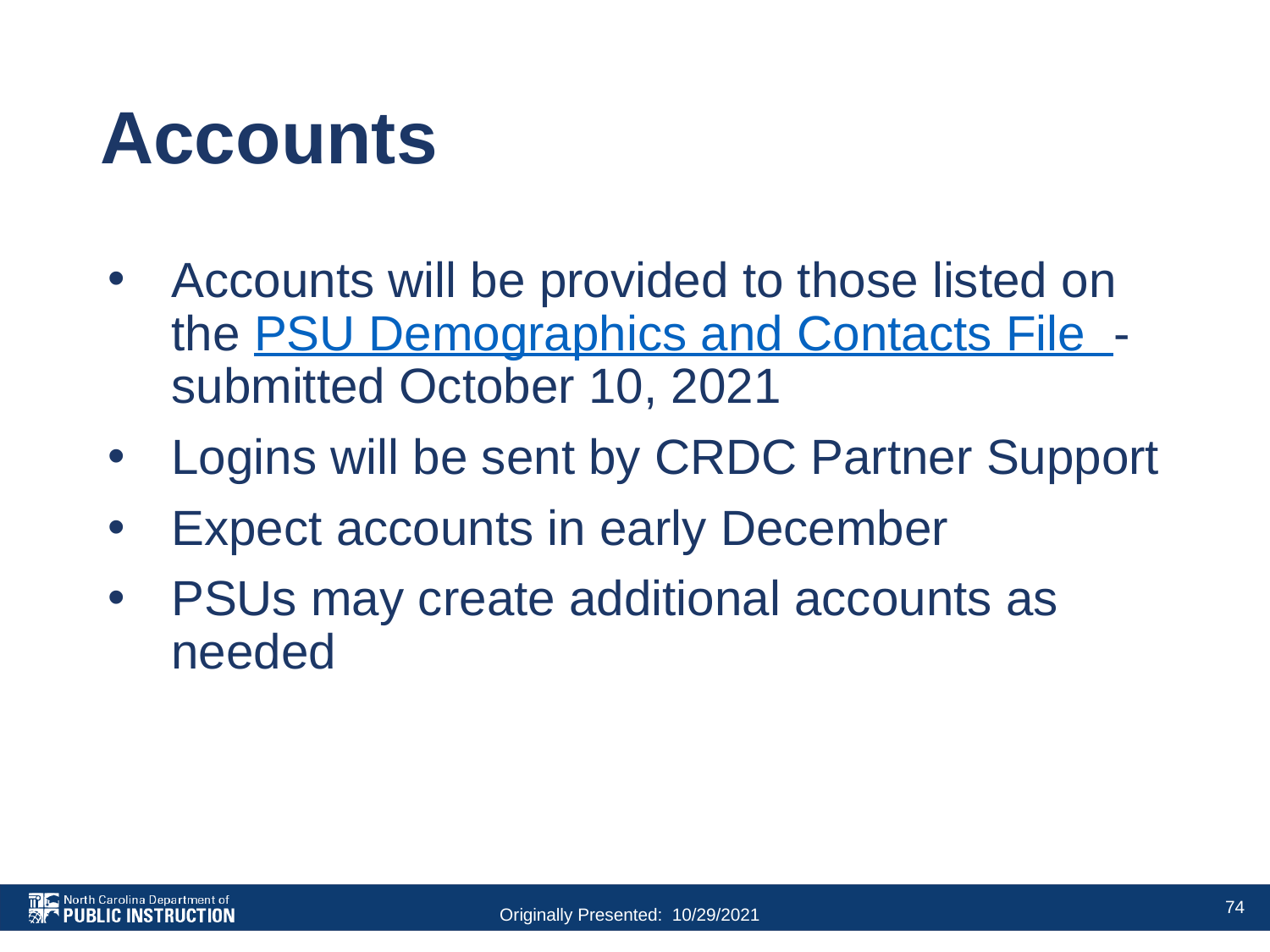

# Accounts
Accounts will be provided to those listed on the PSU Demographics and Contacts File  - submitted October 10, 2021
Logins will be sent by CRDC Partner Support
Expect accounts in early December
PSUs may create additional accounts as needed
74
Originally Presented:  10/29/2021